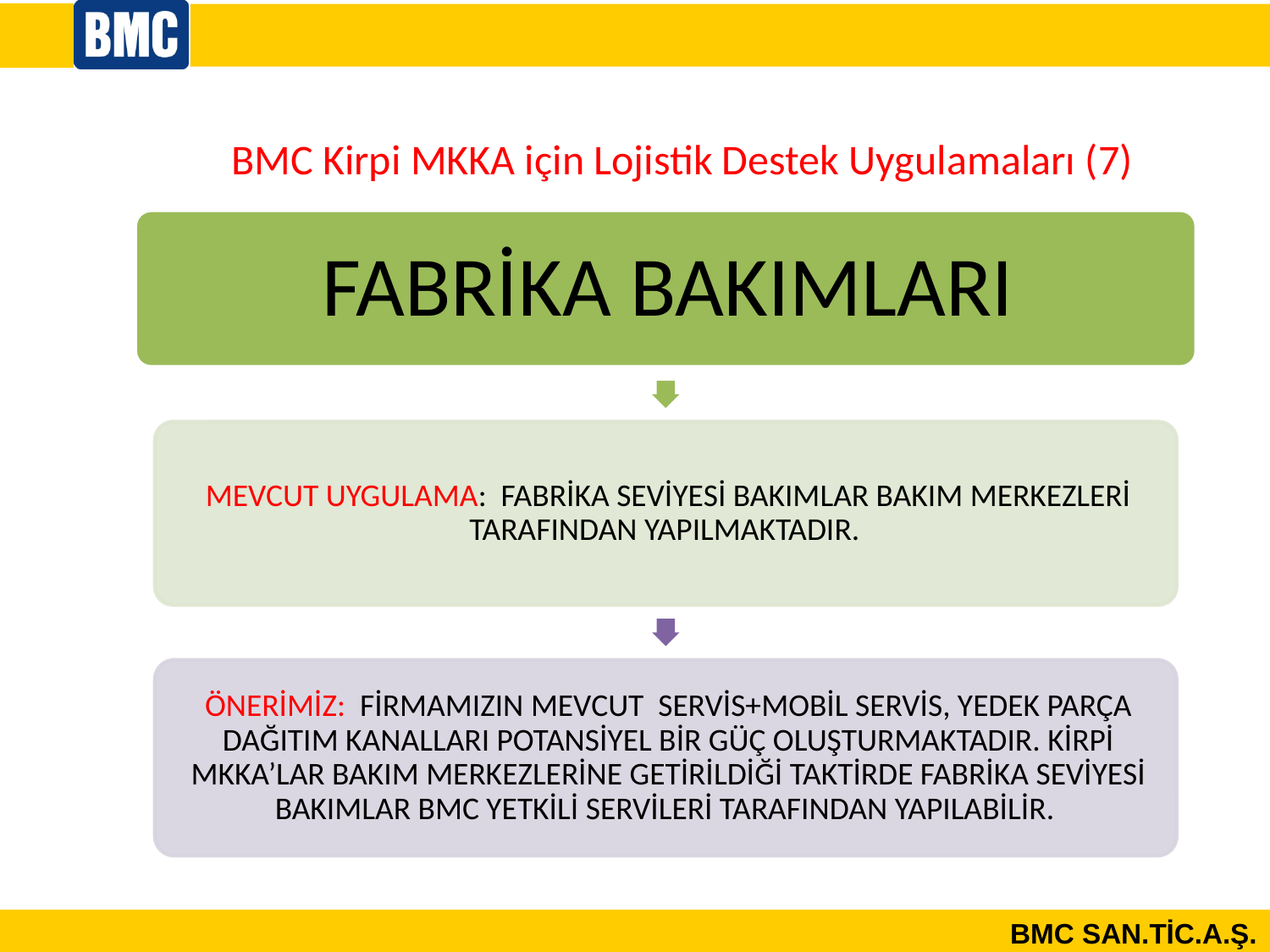

BMC Kirpi MKKA için Lojistik Destek Uygulamaları (7)
FABRİKA BAKIMLARI
MEVCUT UYGULAMA:  FABRİKA SEVİYESİ BAKIMLAR BAKIM MERKEZLERİ TARAFINDAN YAPILMAKTADIR.
ÖNERİMİZ:  FİRMAMIZIN MEVCUT  SERVİS+MOBİL SERVİS, YEDEK PARÇA DAĞITIM KANALLARI POTANSİYEL BİR GÜÇ OLUŞTURMAKTADIR. KİRPİ MKKA’LAR BAKIM MERKEZLERİNE GETİRİLDİĞİ TAKTİRDE FABRİKA SEVİYESİ BAKIMLAR BMC YETKİLİ SERVİLERİ TARAFINDAN YAPILABİLİR.